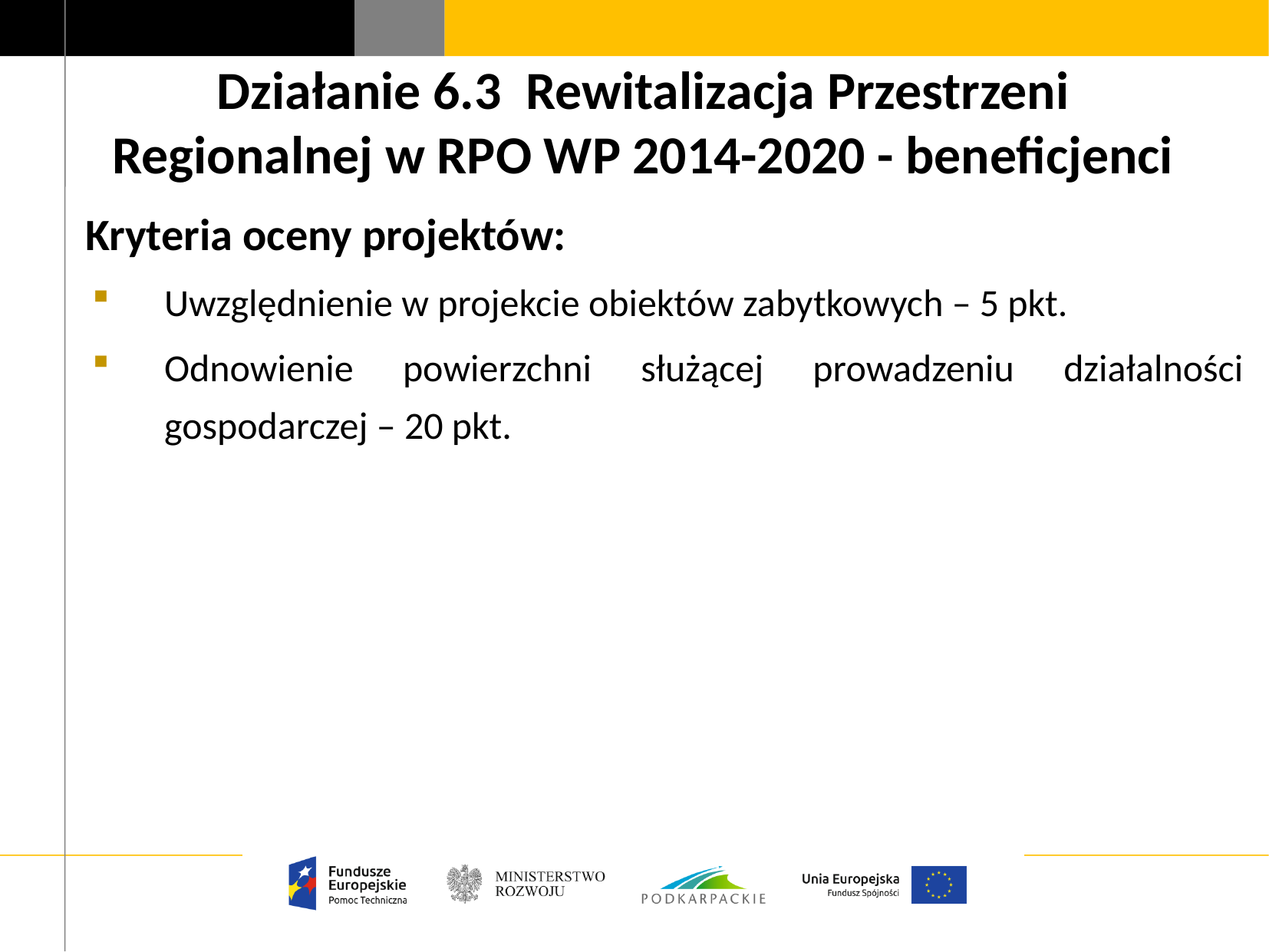

# Działanie 6.3  Rewitalizacja Przestrzeni Regionalnej w RPO WP 2014-2020 - beneficjenci
Kryteria oceny projektów:
Uwzględnienie w projekcie obiektów zabytkowych – 5 pkt.
Odnowienie powierzchni służącej prowadzeniu działalności gospodarczej – 20 pkt.